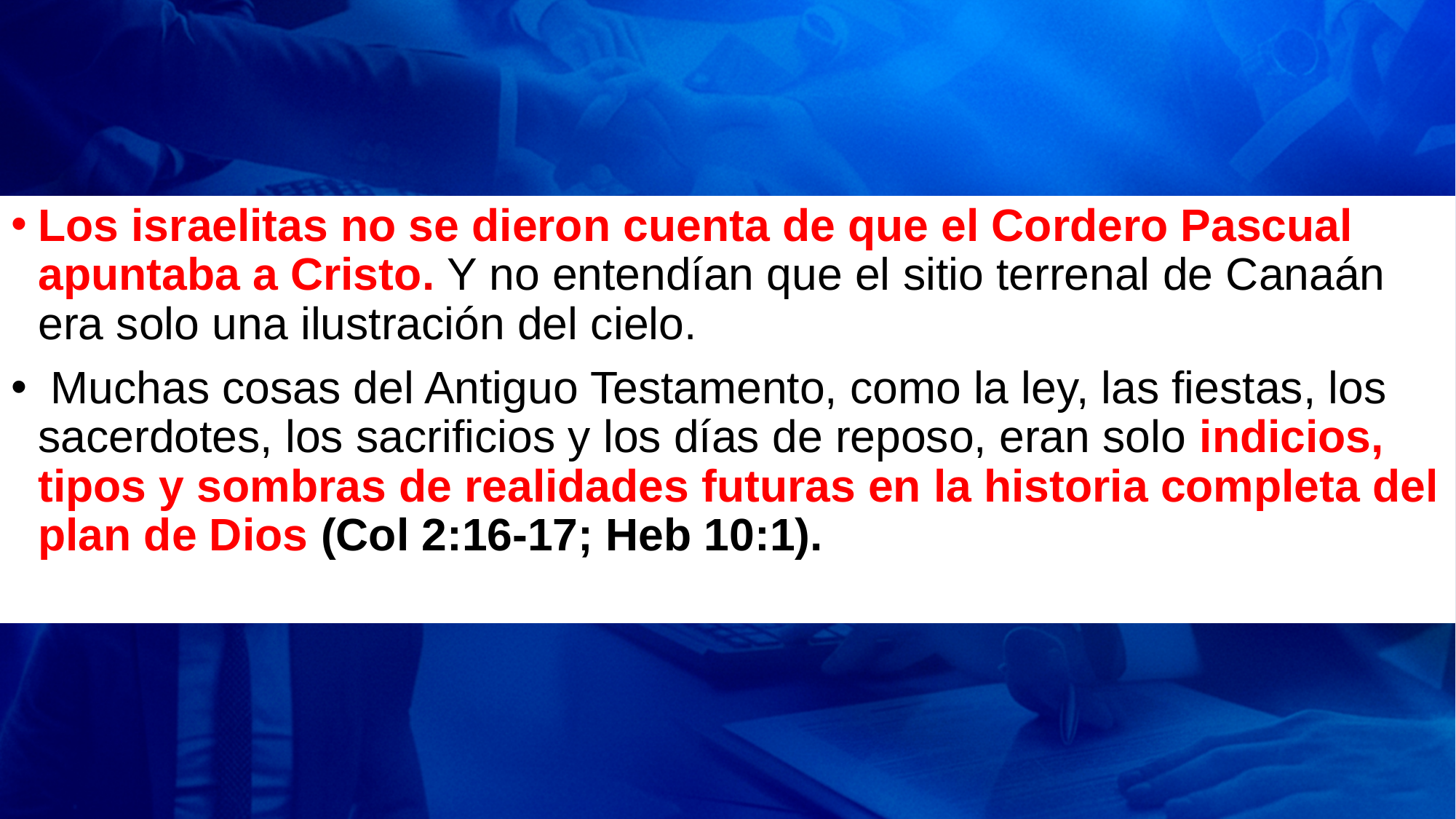

Los israelitas no se dieron cuenta de que el Cordero Pascual apuntaba a Cristo. Y no entendían que el sitio terrenal de Canaán era solo una ilustración del cielo.
 Muchas cosas del Antiguo Testamento, como la ley, las fiestas, los sacerdotes, los sacrificios y los días de reposo, eran solo indicios, tipos y sombras de realidades futuras en la historia completa del plan de Dios (Col 2:16-17; Heb 10:1).